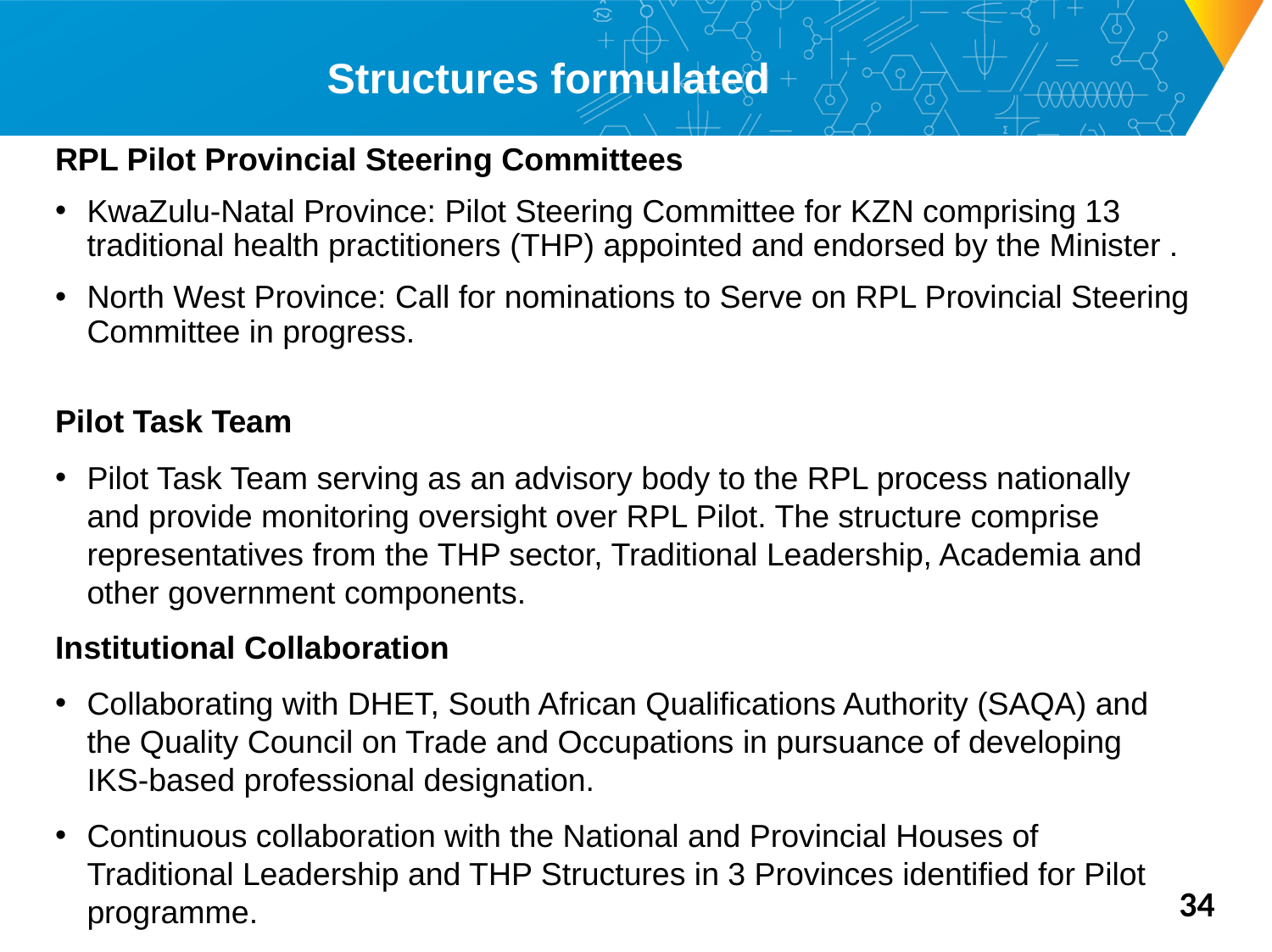

# Structures formulated
RPL Pilot Provincial Steering Committees
KwaZulu-Natal Province: Pilot Steering Committee for KZN comprising 13 traditional health practitioners (THP) appointed and endorsed by the Minister .
North West Province: Call for nominations to Serve on RPL Provincial Steering Committee in progress.

Pilot Task Team
Pilot Task Team serving as an advisory body to the RPL process nationally and provide monitoring oversight over RPL Pilot. The structure comprise representatives from the THP sector, Traditional Leadership, Academia and other government components.
Institutional Collaboration
Collaborating with DHET, South African Qualifications Authority (SAQA) and the Quality Council on Trade and Occupations in pursuance of developing IKS-based professional designation.
Continuous collaboration with the National and Provincial Houses of Traditional Leadership and THP Structures in 3 Provinces identified for Pilot programme.
34